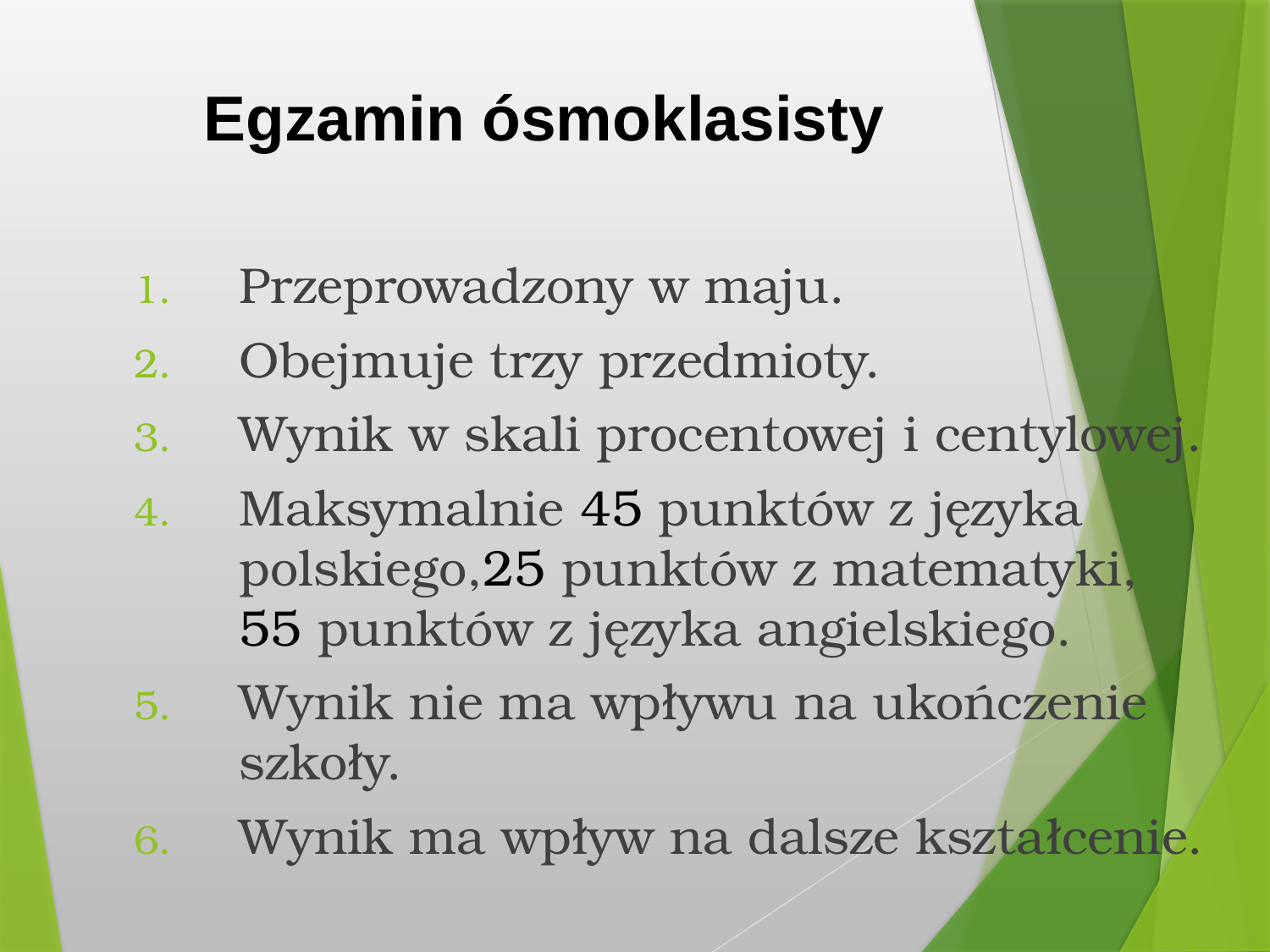

# Egzamin ósmoklasisty
Przeprowadzony w maju.
Obejmuje trzy przedmioty.
Wynik w skali procentowej i centylowej.
Maksymalnie 45 punktów z języka polskiego,25 punktów z matematyki, 55 punktów z języka angielskiego.
Wynik nie ma wpływu na ukończenie szkoły.
Wynik ma wpływ na dalsze kształcenie.